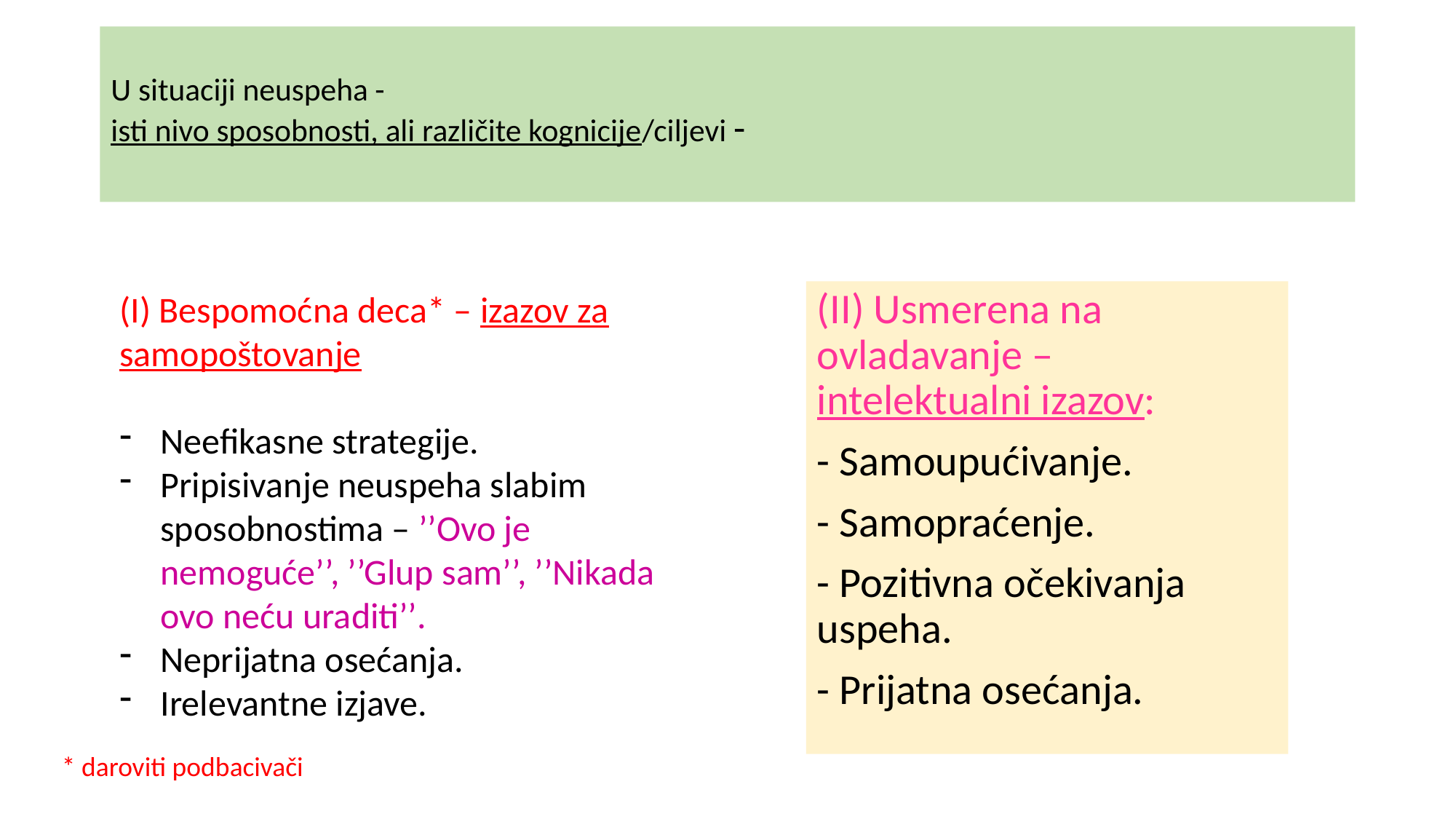

# U situaciji neuspeha - isti nivo sposobnosti, ali različite kognicije/ciljevi -
(I) Bespomoćna deca* – izazov za samopoštovanje

Neefikasne strategije.
Pripisivanje neuspeha slabim sposobnostima – ’’Ovo je nemoguće’’, ’’Glup sam’’, ’’Nikada ovo neću uraditi’’.
Neprijatna osećanja.
Irelevantne izjave.
(II) Usmerena na ovladavanje – intelektualni izazov:
- Samoupućivanje.
- Samopraćenje.
- Pozitivna očekivanja uspeha.
- Prijatna osećanja.
* daroviti podbacivači